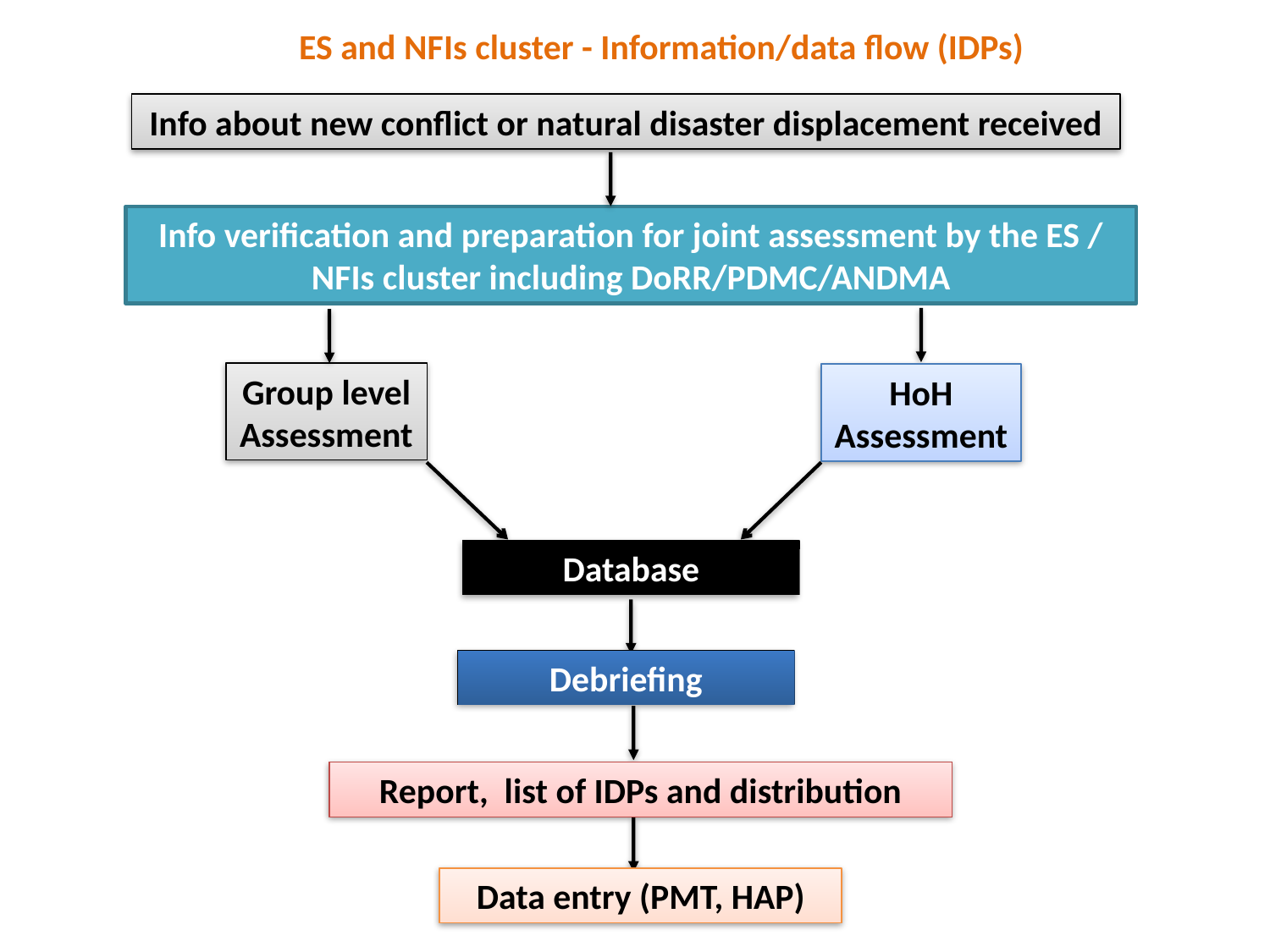

ES and NFIs cluster - Information/data flow (IDPs)

Info about new conflict or natural disaster displacement received

Info verification and preparation for joint assessment by the ES / NFIs cluster including DoRR/PDMC/ANDMA

Group level Assessment
HoH Assessment
Database

Debriefing

Report,  list of IDPs and distribution

Data entry (PMT, HAP)